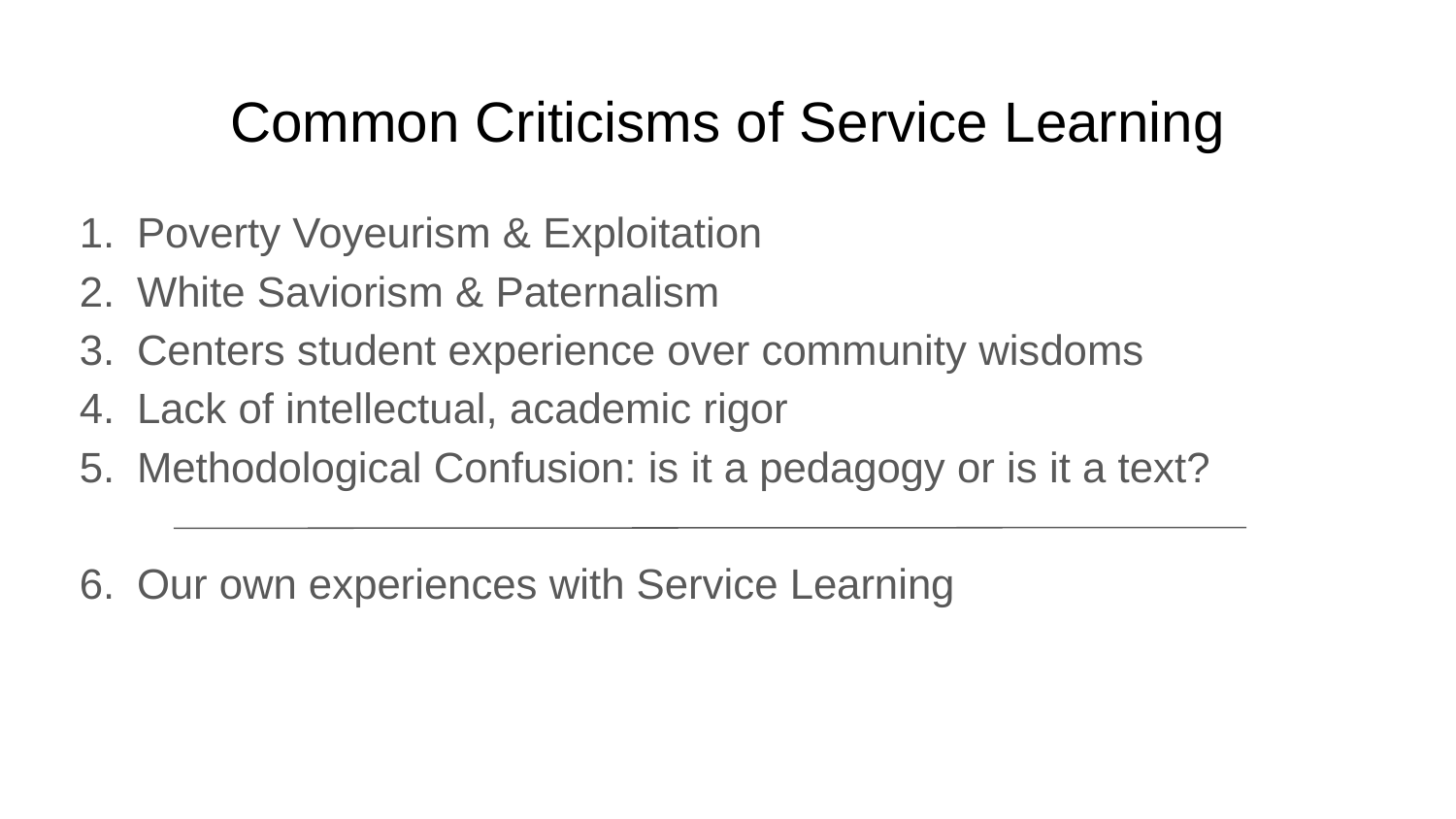

# Common Criticisms of Service Learning
Poverty Voyeurism & Exploitation
White Saviorism & Paternalism
Centers student experience over community wisdoms
Lack of intellectual, academic rigor
Methodological Confusion: is it a pedagogy or is it a text?

Our own experiences with Service Learning